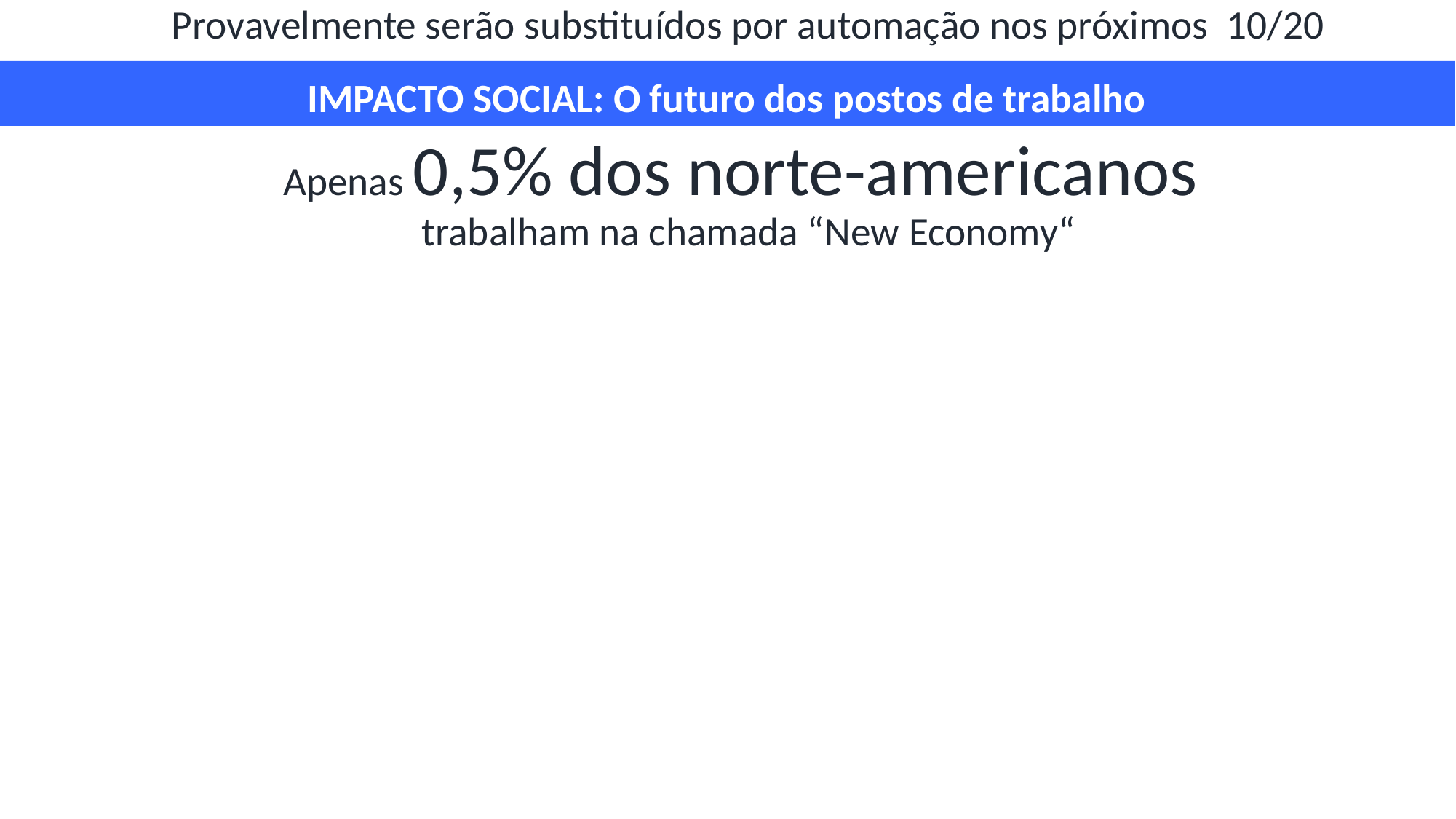

IMPACTO SOCIAL: O futuro dos postos de trabalho
# 47% dos postos de trabalho Provavelmente serão substituídos por automação nos próximos  10/20 anos Apenas 0,5% dos norte-americanos trabalham na chamada “New Economy“